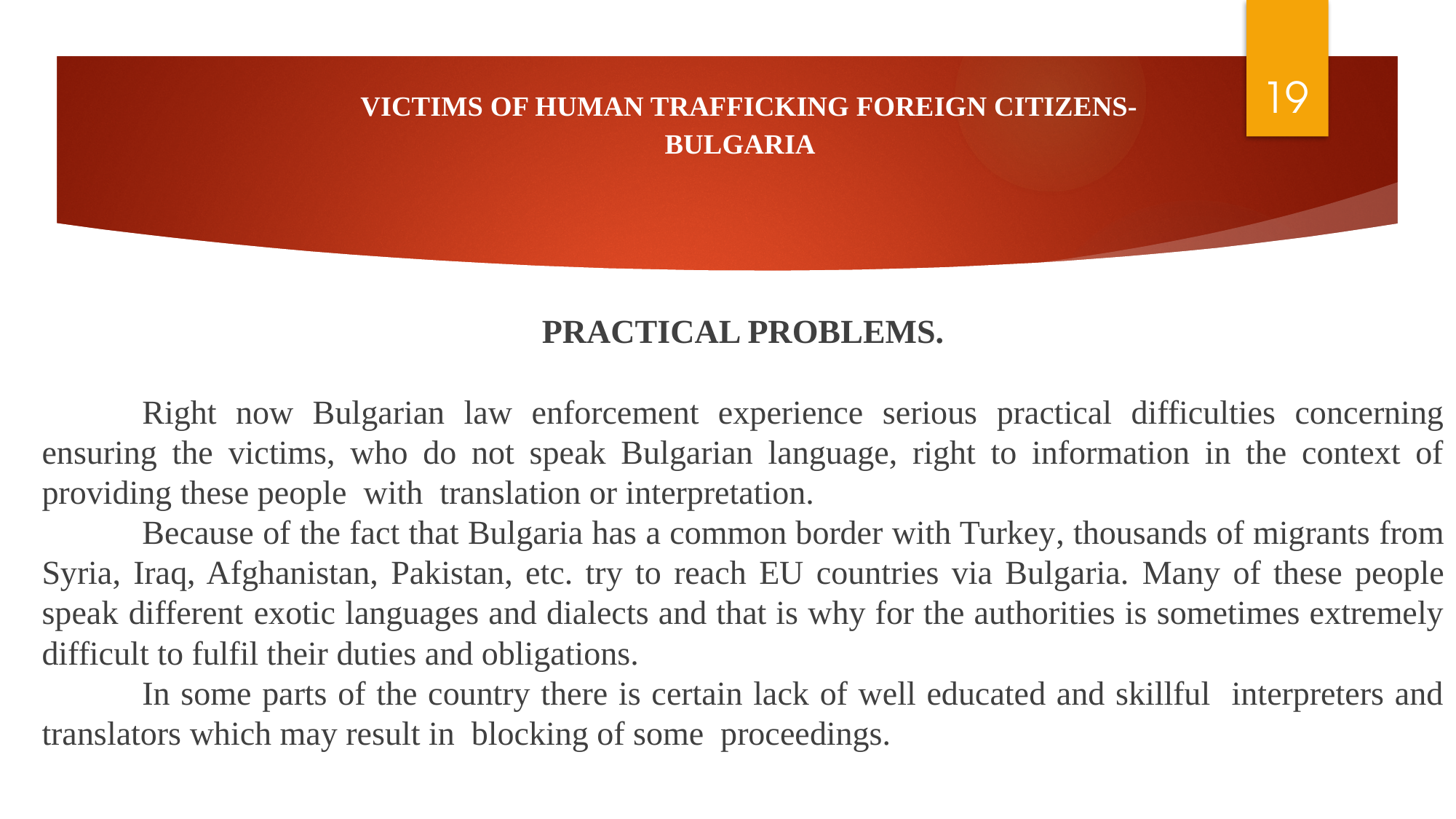

VICTIMS OF HUMAN TRAFFICKING FOREIGN CITIZENS-
BULGARIA

PRACTICAL PROBLEMS.

		Right now Bulgarian law enforcement experience serious practical difficulties concerning ensuring the victims, who do not speak Bulgarian language, right to information in the context of providing these people  with  translation or interpretation.
		Because of the fact that Bulgaria has a common border with Turkey, thousands of migrants from Syria, Iraq, Afghanistan, Pakistan, etc. try to reach EU countries via Bulgaria. Many of these people speak different exotic languages and dialects and that is why for the authorities is sometimes extremely difficult to fulfil their duties and obligations.
		In some parts of the country there is certain lack of well educated and skillful  interpreters and translators which may result in  blocking of some  proceedings.

19